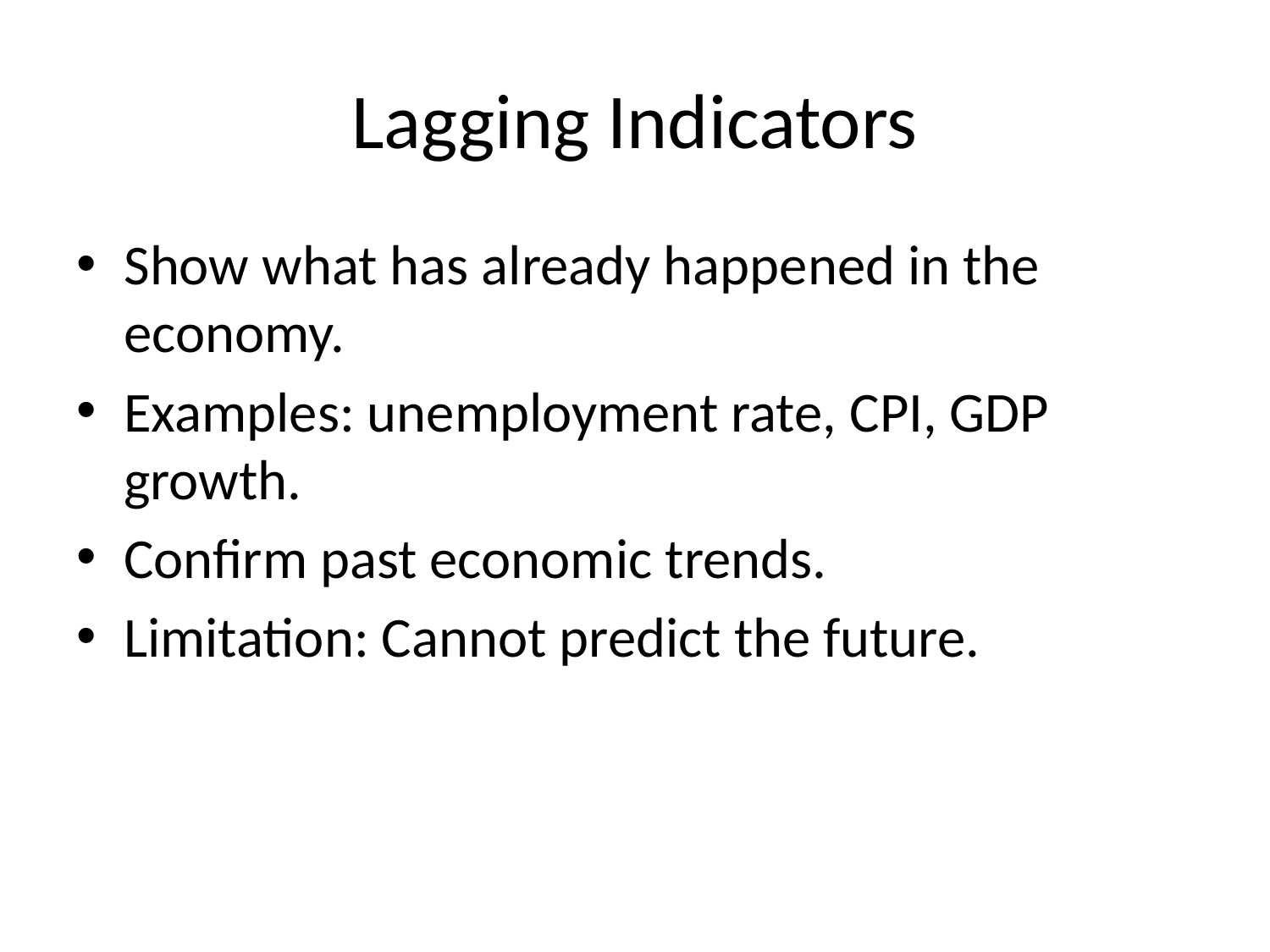

# Lagging Indicators
Show what has already happened in the economy.
Examples: unemployment rate, CPI, GDP growth.
Confirm past economic trends.
Limitation: Cannot predict the future.